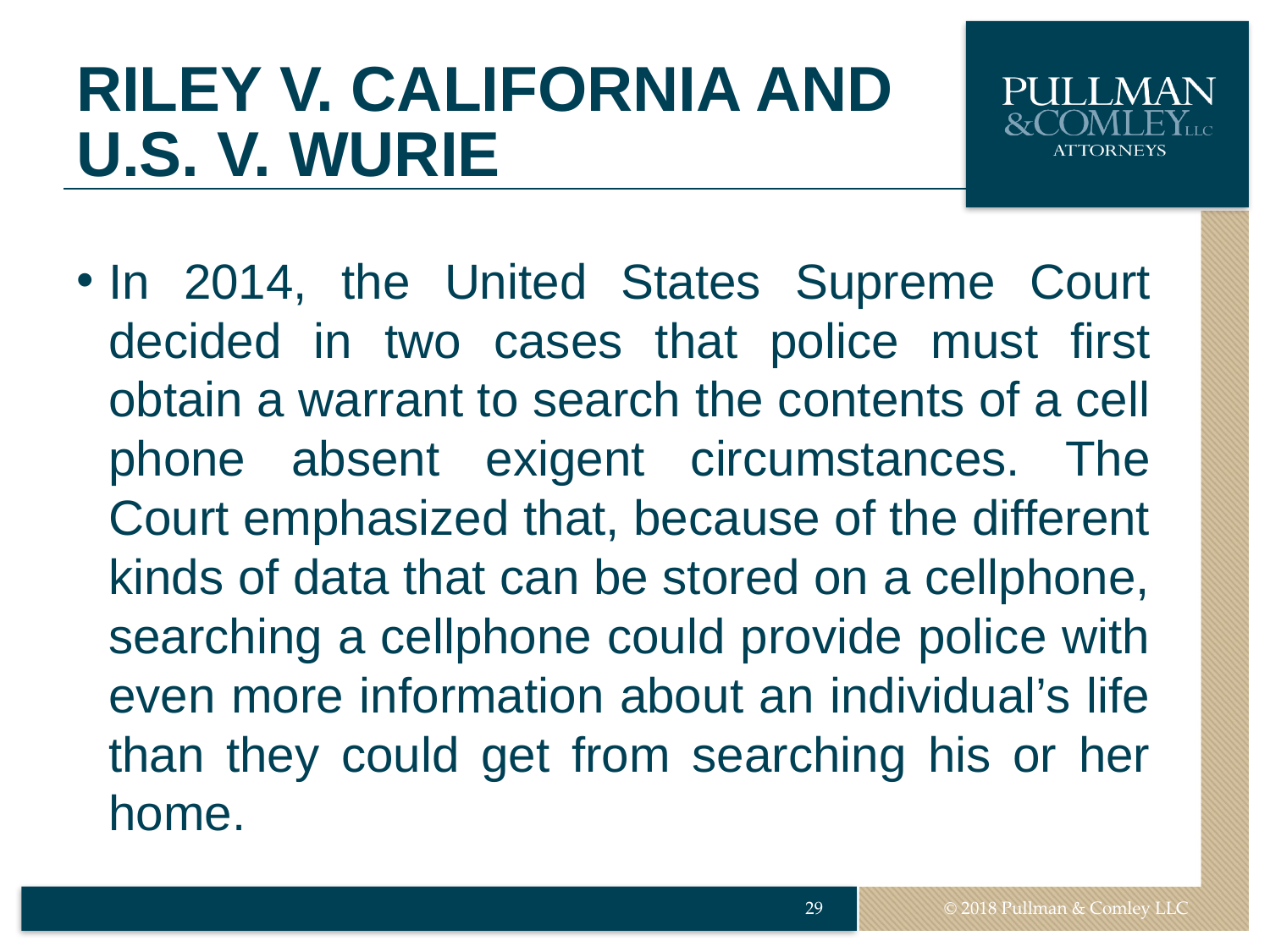

# Riley v. California and U.S. v. Wurie
In 2014, the United States Supreme Court decided in two cases that police must first obtain a warrant to search the contents of a cell phone absent exigent circumstances. The Court emphasized that, because of the different kinds of data that can be stored on a cellphone, searching a cellphone could provide police with even more information about an individual’s life than they could get from searching his or her home.
29
© 2018 Pullman & Comley LLC